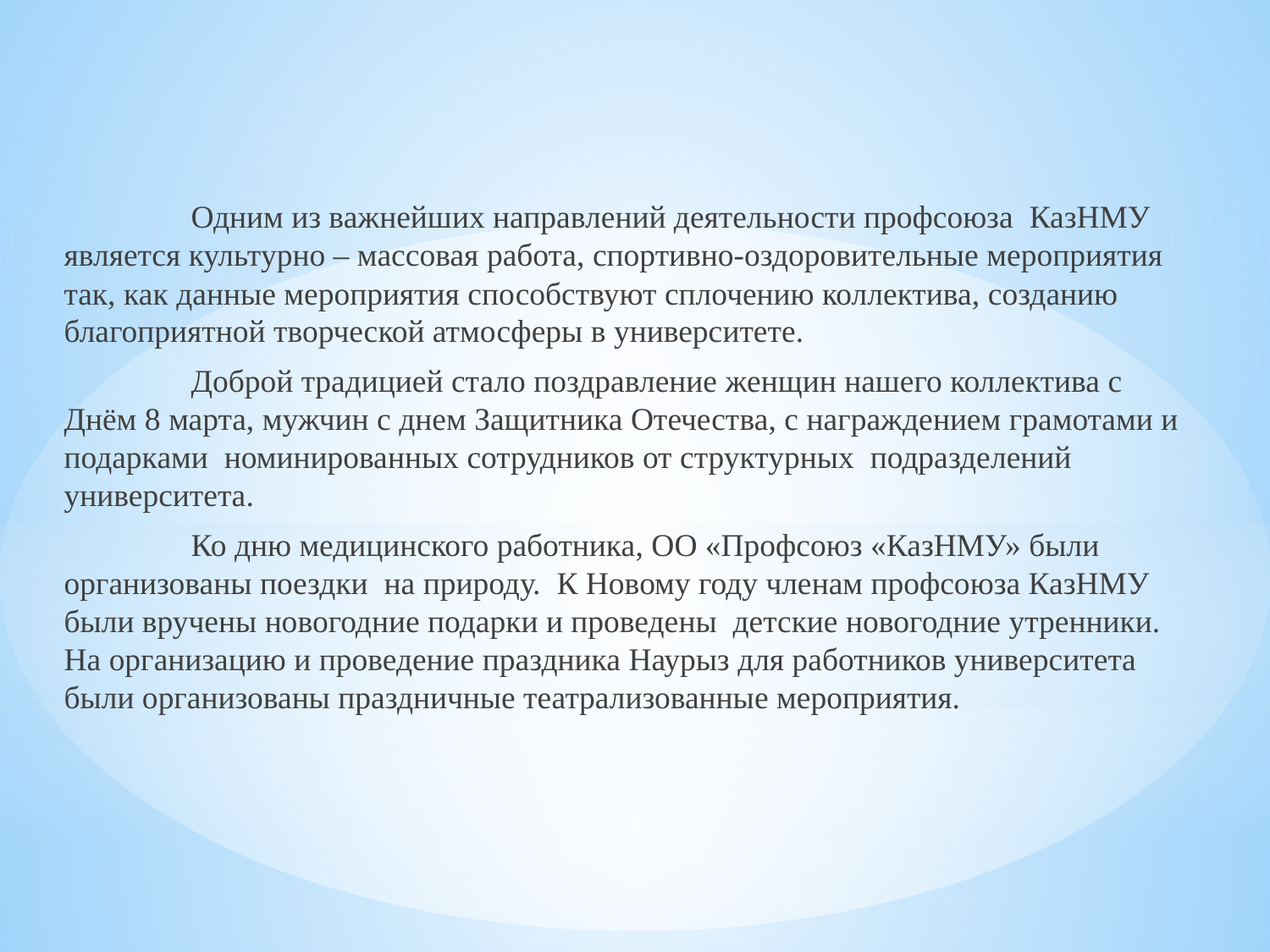

Одним из важнейших направлений деятельности профсоюза  КазНМУ является культурно – массовая работа, спортивно-оздоровительные мероприятия так, как данные мероприятия способствуют сплочению коллектива, созданию благоприятной творческой атмосферы в университете.
	Доброй традицией стало поздравление женщин нашего коллектива с Днём 8 марта, мужчин с днем Защитника Отечества, с награждением грамотами и  подарками  номинированных сотрудников от структурных  подразделений университета.
	Ко дню медицинского работника, ОО «Профсоюз «КазНМУ» были организованы поездки  на природу.  К Новому году членам профсоюза КазНМУ были вручены новогодние подарки и проведены  детские новогодние утренники. На организацию и проведение праздника Наурыз для работников университета были организованы праздничные театрализованные мероприятия.